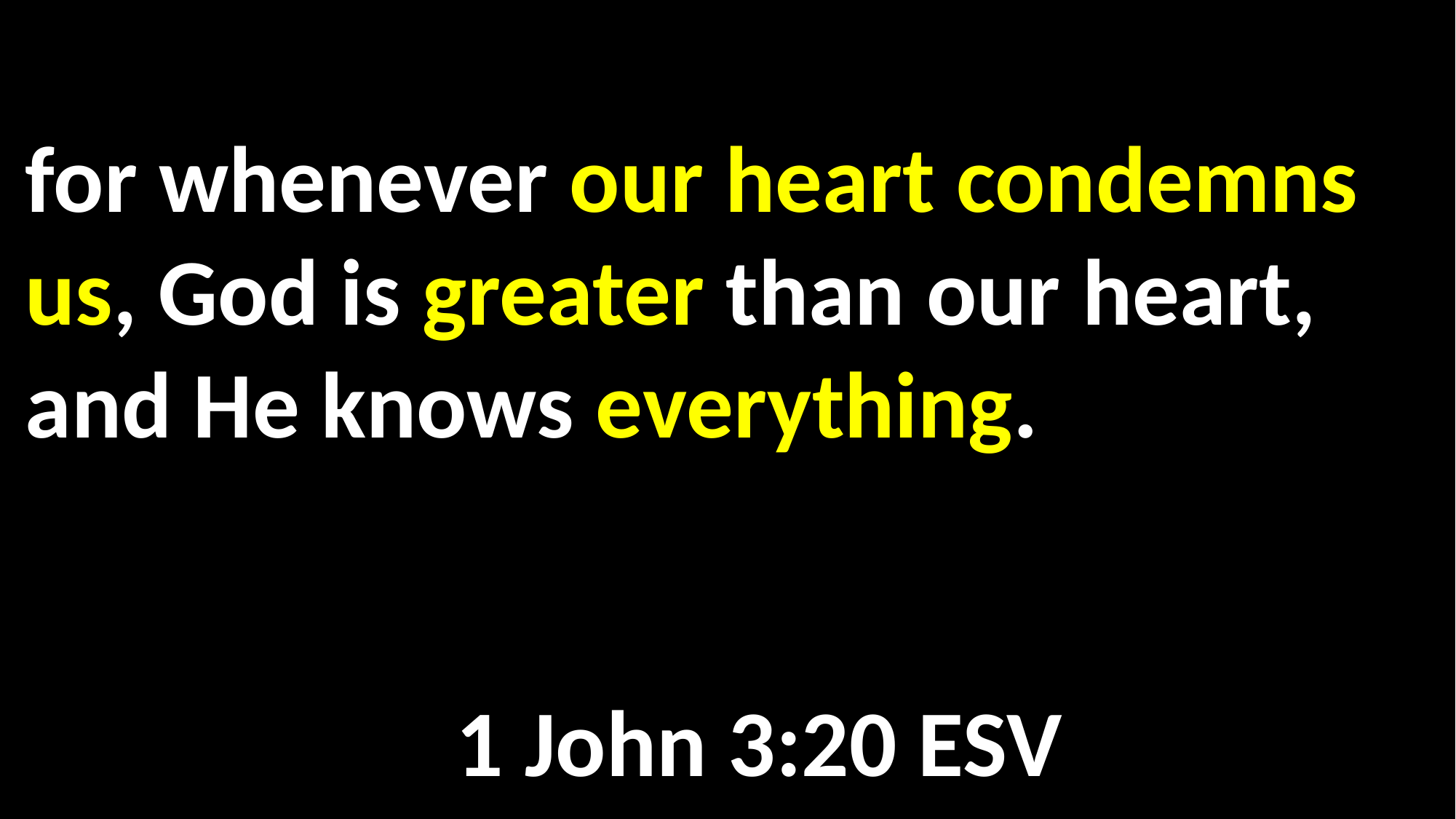

for whenever our heart condemns us, God is greater than our heart, and He knows everything. 															     																	          1 John 3:20 ESV